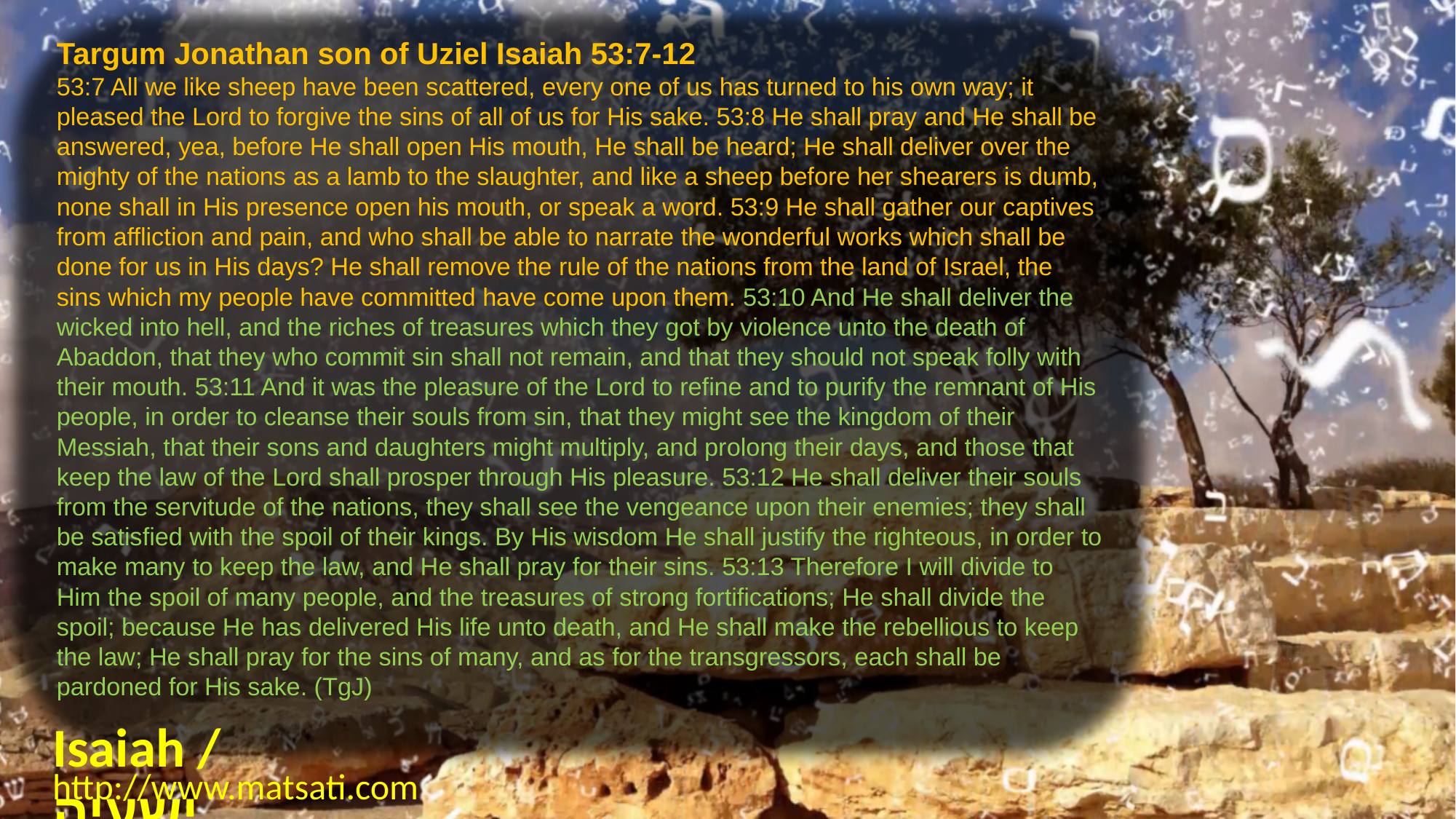

Targum Jonathan son of Uziel Isaiah 53:7-12
53:7 All we like sheep have been scattered, every one of us has turned to his own way; it pleased the Lord to forgive the sins of all of us for His sake. 53:8 He shall pray and He shall be answered, yea, before He shall open His mouth, He shall be heard; He shall deliver over the mighty of the nations as a lamb to the slaughter, and like a sheep before her shearers is dumb, none shall in His presence open his mouth, or speak a word. 53:9 He shall gather our captives from affliction and pain, and who shall be able to narrate the wonderful works which shall be done for us in His days? He shall remove the rule of the nations from the land of Israel, the sins which my people have committed have come upon them. 53:10 And He shall deliver the wicked into hell, and the riches of treasures which they got by violence unto the death of Abaddon, that they who commit sin shall not remain, and that they should not speak folly with their mouth. 53:11 And it was the pleasure of the Lord to refine and to purify the remnant of His people, in order to cleanse their souls from sin, that they might see the kingdom of their Messiah, that their sons and daughters might multiply, and prolong their days, and those that keep the law of the Lord shall prosper through His pleasure. 53:12 He shall deliver their souls from the servitude of the nations, they shall see the vengeance upon their enemies; they shall be satisfied with the spoil of their kings. By His wisdom He shall justify the righteous, in order to make many to keep the law, and He shall pray for their sins. 53:13 Therefore I will divide to Him the spoil of many people, and the treasures of strong fortifications; He shall divide the spoil; because He has delivered His life unto death, and He shall make the rebellious to keep the law; He shall pray for the sins of many, and as for the transgressors, each shall be pardoned for His sake. (TgJ)
Isaiah / ישעיה
http://www.matsati.com